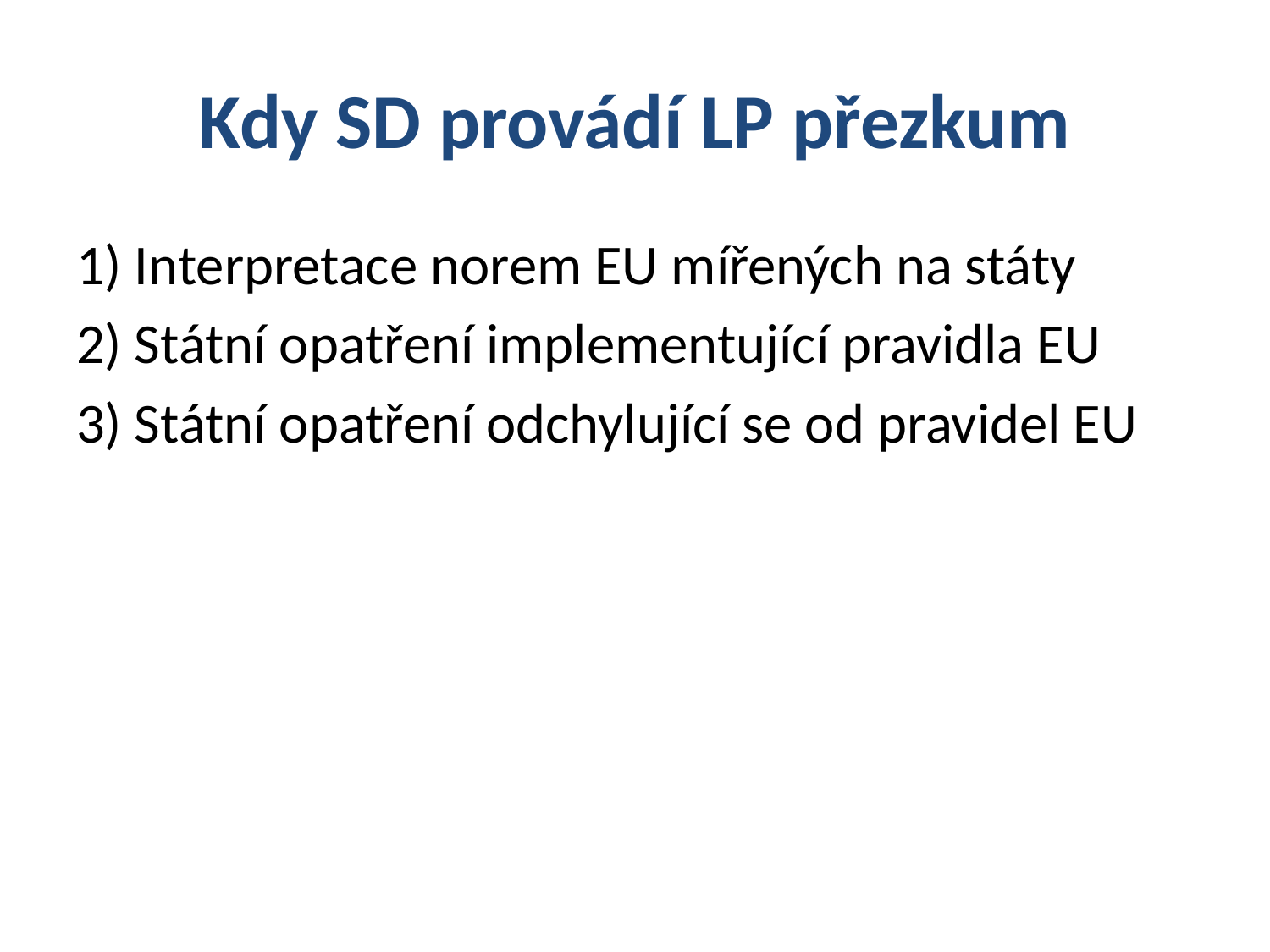

# Kdy SD provádí LP přezkum
1) Interpretace norem EU mířených na státy
2) Státní opatření implementující pravidla EU
3) Státní opatření odchylující se od pravidel EU